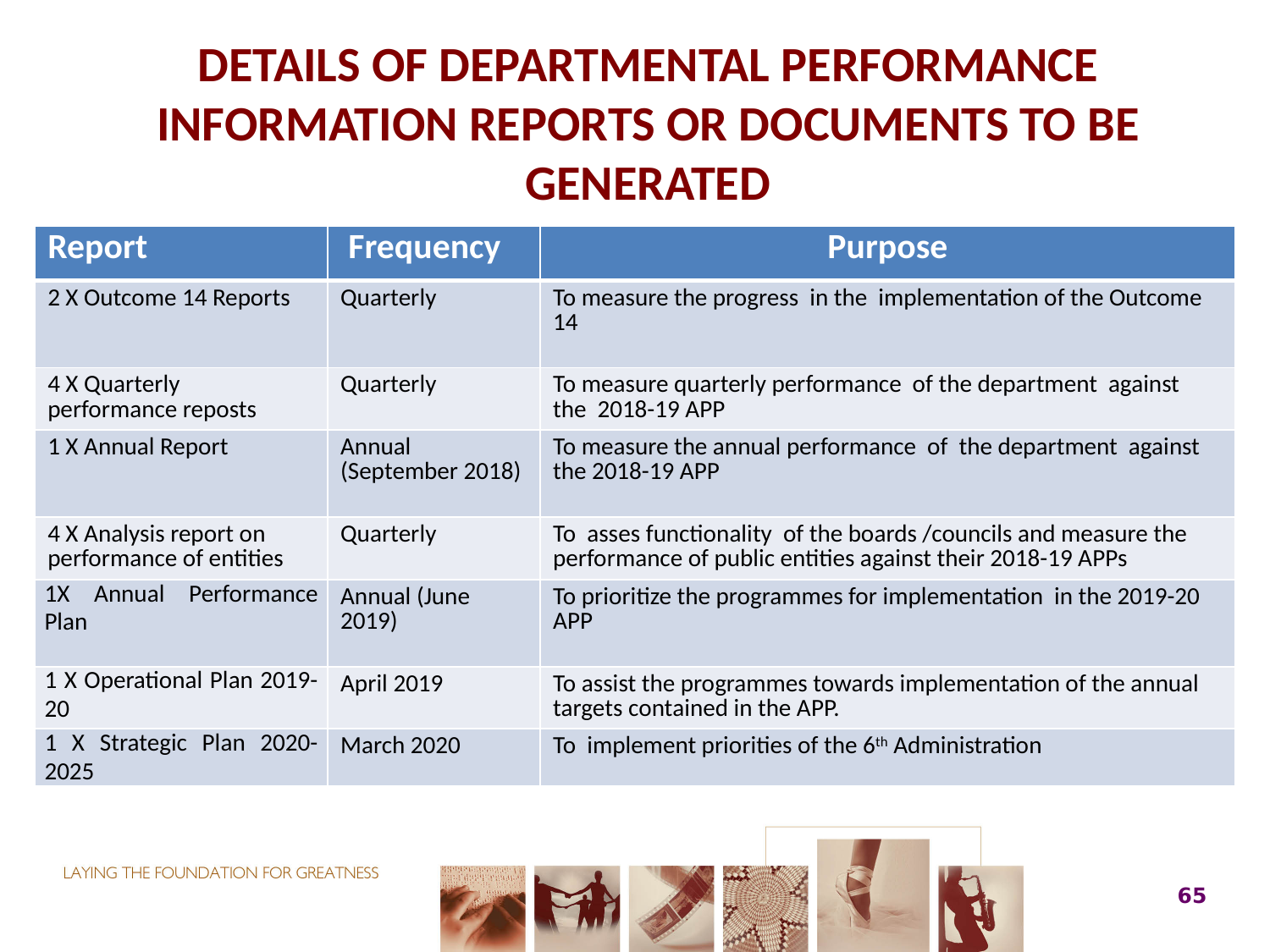

# DETAILS OF DEPARTMENTAL PERFORMANCE INFORMATION REPORTS OR DOCUMENTS TO BE GENERATED
| Report | Frequency | Purpose |
| --- | --- | --- |
| 2 X Outcome 14 Reports | Quarterly | To measure the progress in the implementation of the Outcome 14 |
| 4 X Quarterly performance reposts | Quarterly | To measure quarterly performance of the department against the 2018-19 APP |
| 1 X Annual Report | Annual (September 2018) | To measure the annual performance of the department against the 2018-19 APP |
| 4 X Analysis report on performance of entities | Quarterly | To asses functionality of the boards /councils and measure the performance of public entities against their 2018-19 APPs |
| 1X Annual Performance Plan | Annual (June 2019) | To prioritize the programmes for implementation in the 2019-20 APP |
| 1 X Operational Plan 2019-20 | April 2019 | To assist the programmes towards implementation of the annual targets contained in the APP. |
| 1 X Strategic Plan 2020-2025 | March 2020 | To implement priorities of the 6th Administration |
65